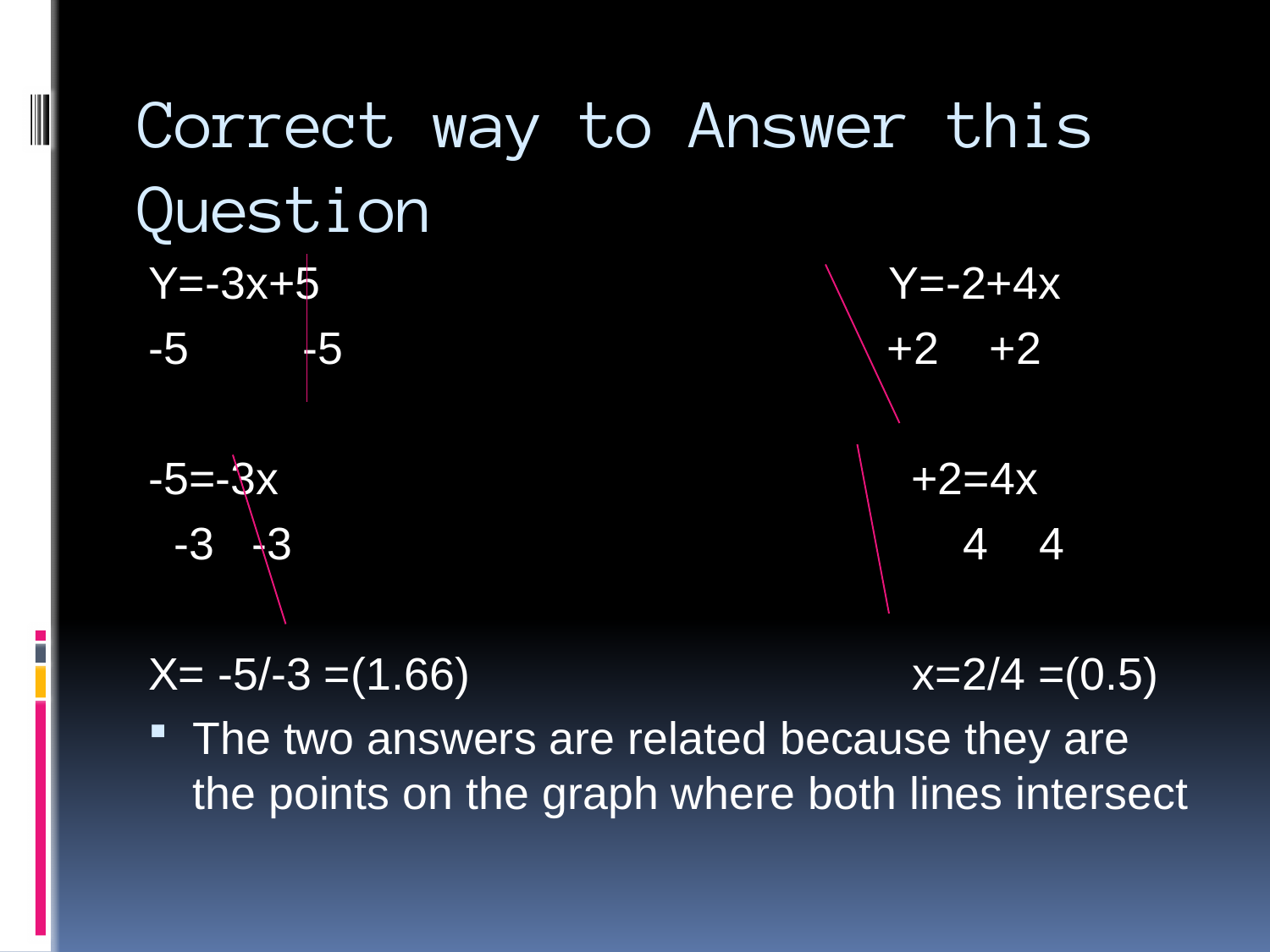

# Correct way to Answer this Question
Y=-3x+5                                             Y=-2+4x
-5         -5                                           +2    +2

-5=-3x                                                  +2=4x
  -3   -3                                                     4    4

X= -5/-3 =(1.66)                                   x=2/4 =(0.5)
The two answers are related because they are the points on the graph where both lines intersect